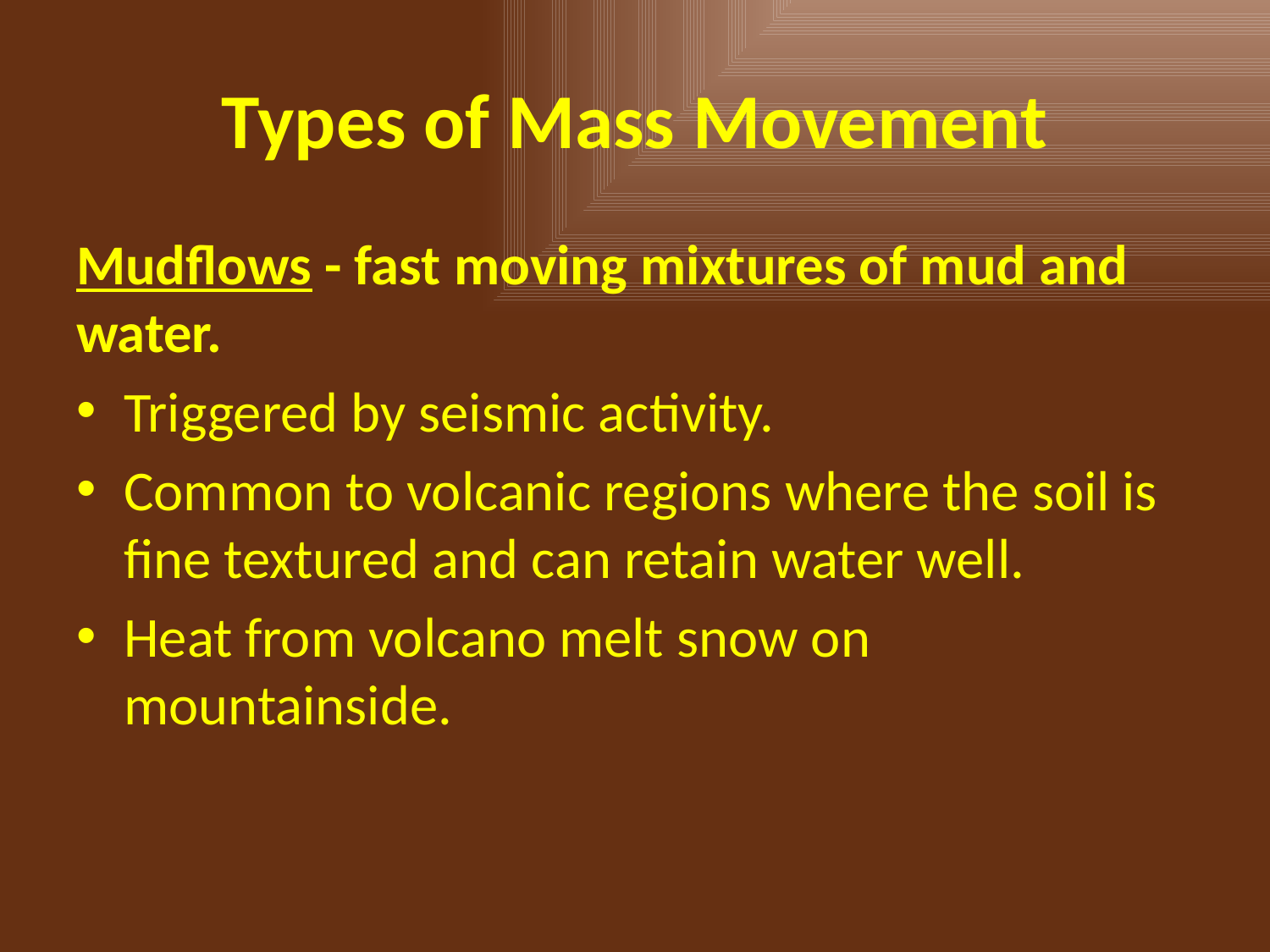

# Types of Mass Movement
Mudflows - fast moving mixtures of mud and water.
Triggered by seismic activity.
Common to volcanic regions where the soil is fine textured and can retain water well.
Heat from volcano melt snow on mountainside.